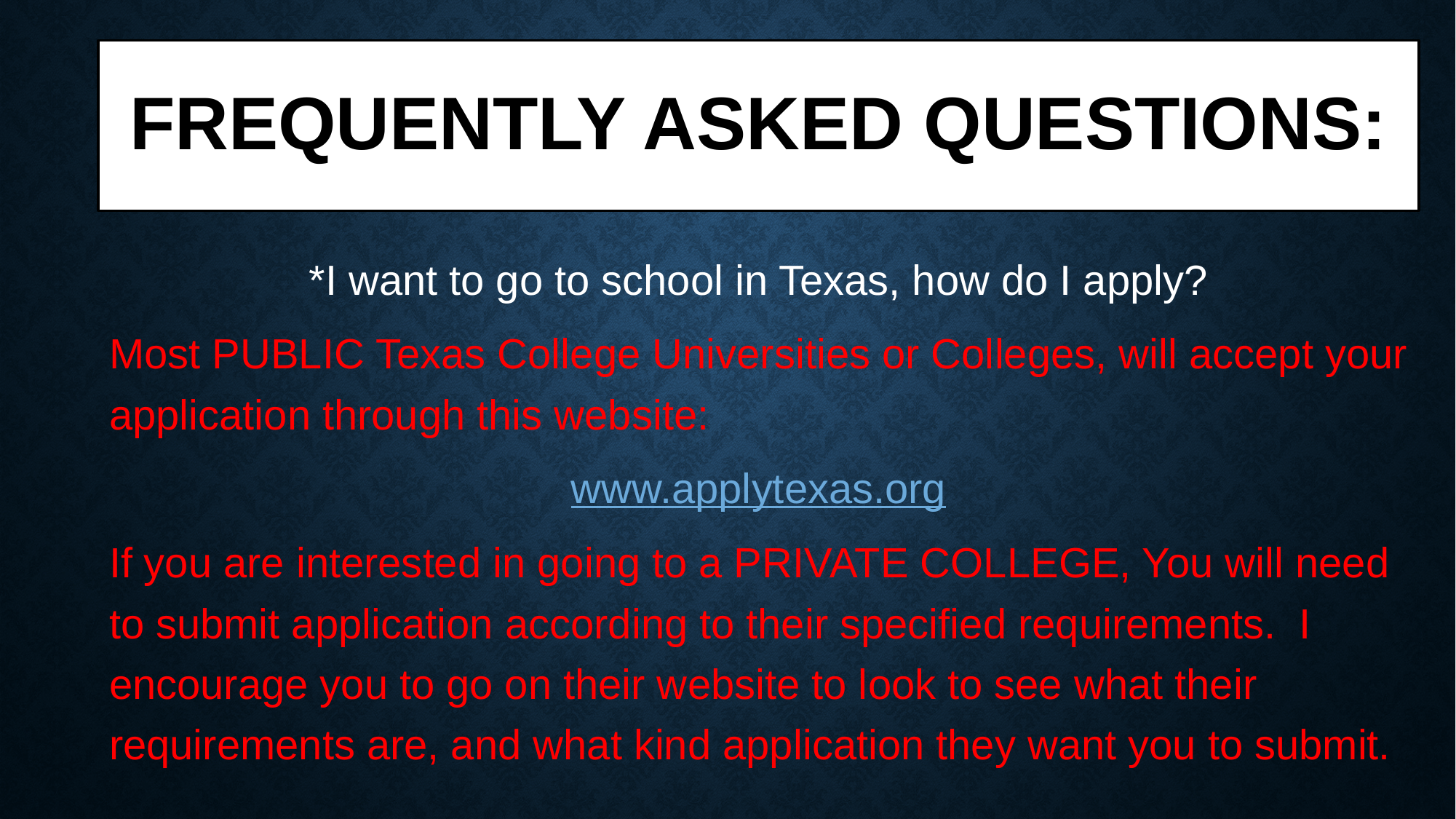

# Frequently Asked Questions:
*I want to go to school in Texas, how do I apply?
Most PUBLIC Texas College Universities or Colleges, will accept your application through this website:
www.applytexas.org
If you are interested in going to a PRIVATE COLLEGE, You will need to submit application according to their specified requirements.  I encourage you to go on their website to look to see what their requirements are, and what kind application they want you to submit.